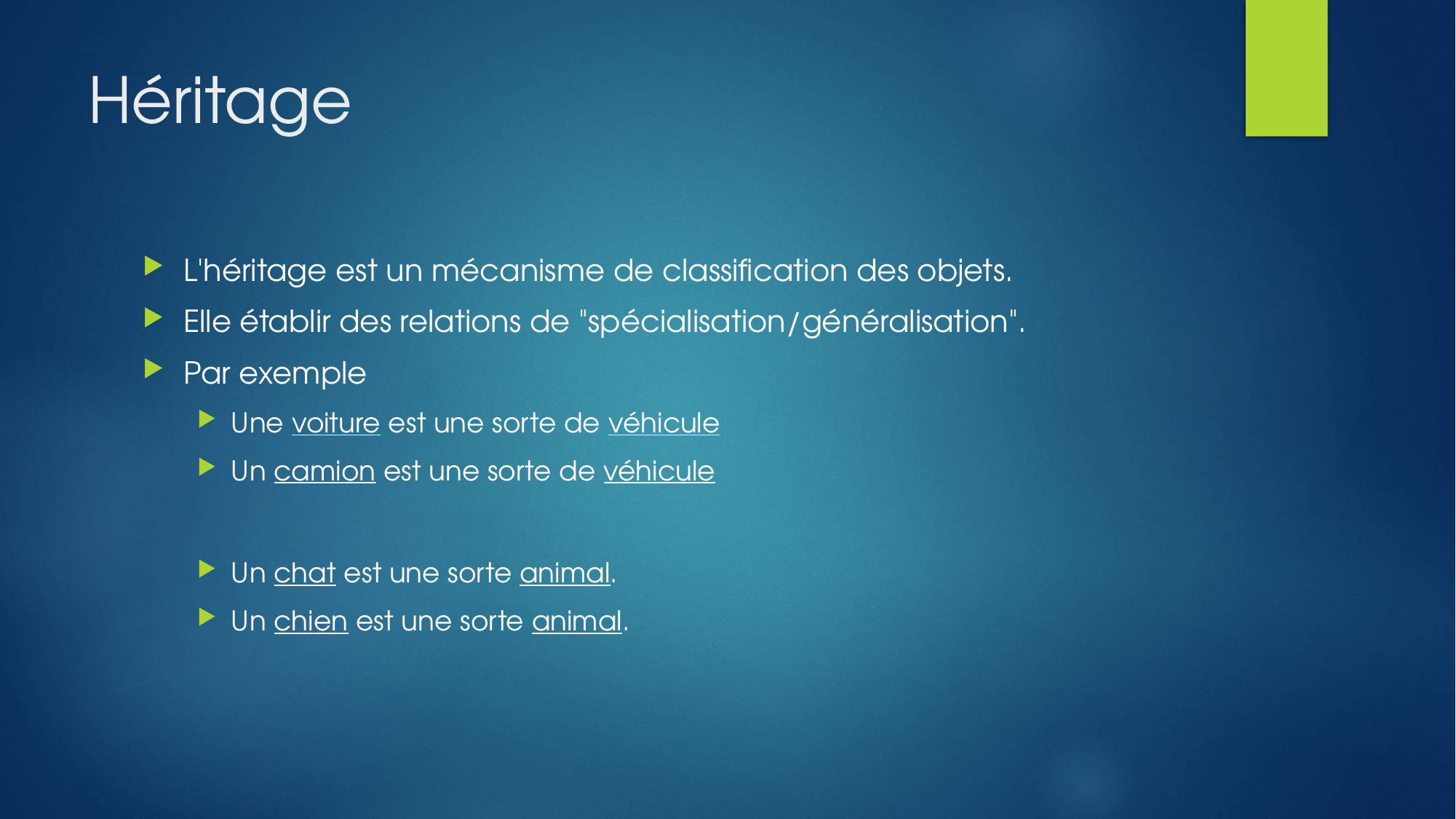

# Héritage
L'héritage est un mécanisme de classification des objets.
Elle établir des relations de "spécialisation/généralisation".
Par exemple
Une voiture est une sorte de véhicule
Un camion est une sorte de véhicule

Un chat est une sorte animal.
Un chien est une sorte animal.